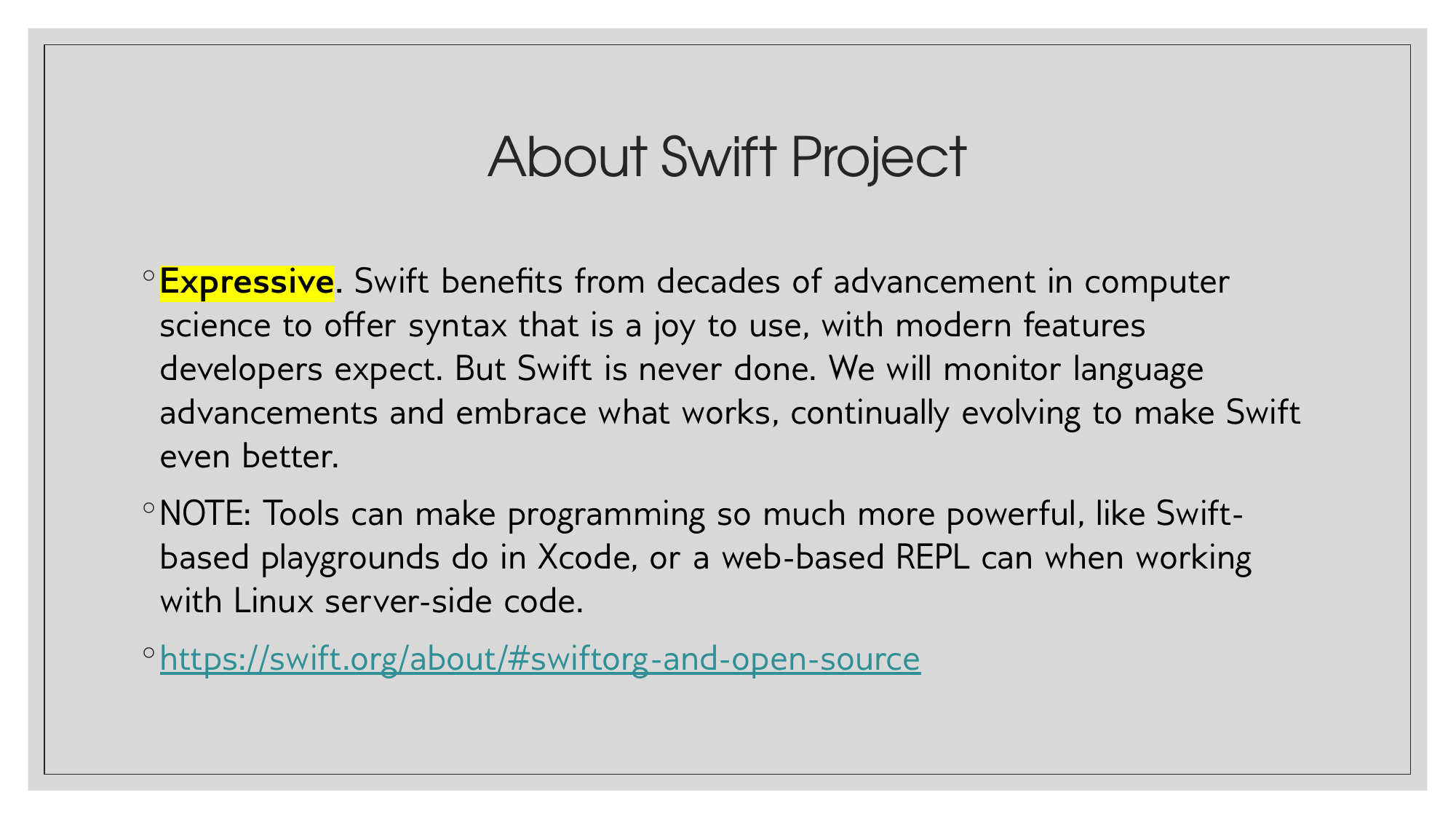

# About Swift Project
Expressive. Swift benefits from decades of advancement in computer science to offer syntax that is a joy to use, with modern features developers expect. But Swift is never done. We will monitor language advancements and embrace what works, continually evolving to make Swift even better.
NOTE: Tools can make programming so much more powerful, like Swift-based playgrounds do in Xcode, or a web-based REPL can when working with Linux server-side code.
https://swift.org/about/#swiftorg-and-open-source